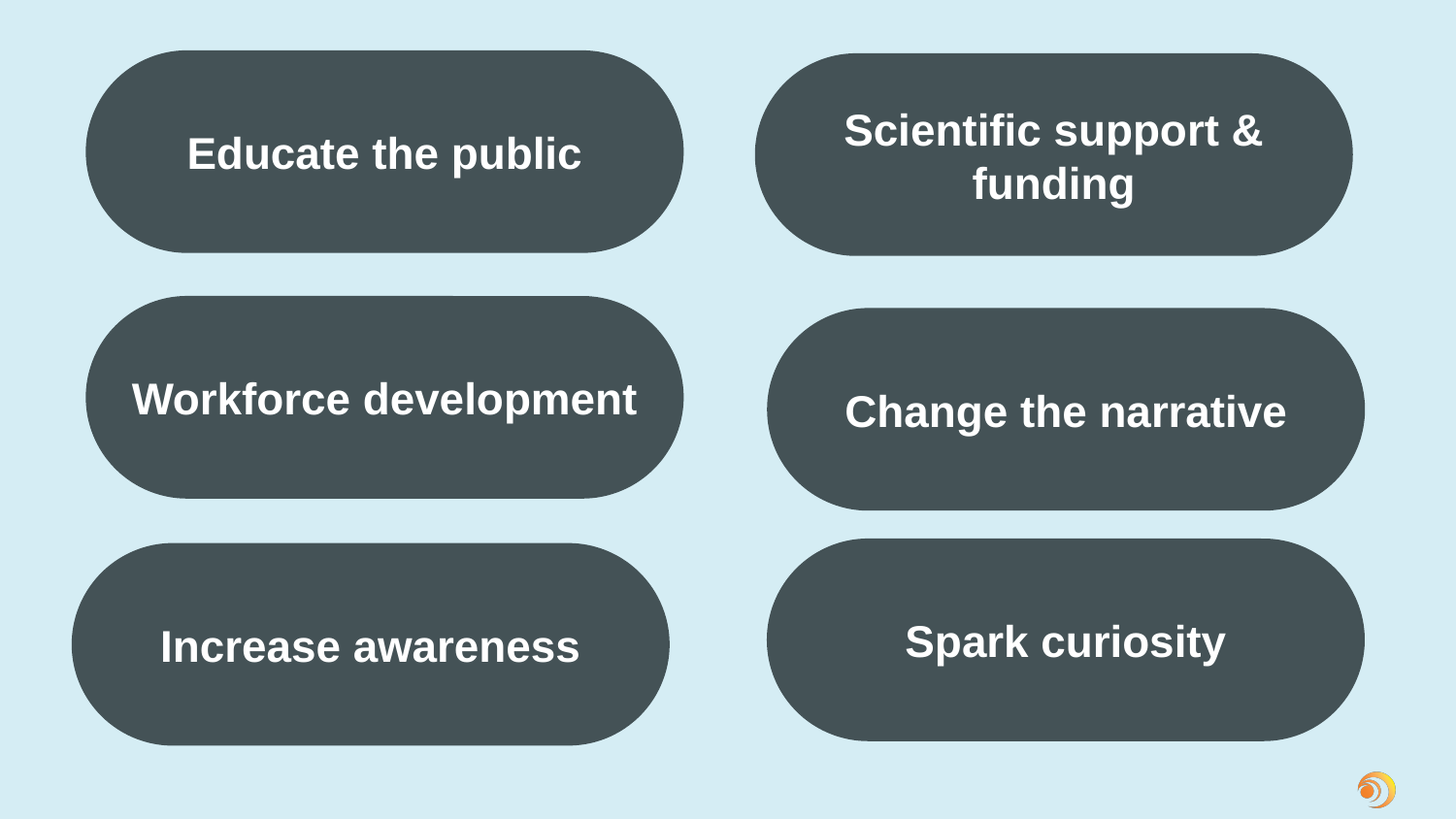

Educate the public
Scientific support & funding
Workforce development
Change the narrative
Spark curiosity
Increase awareness